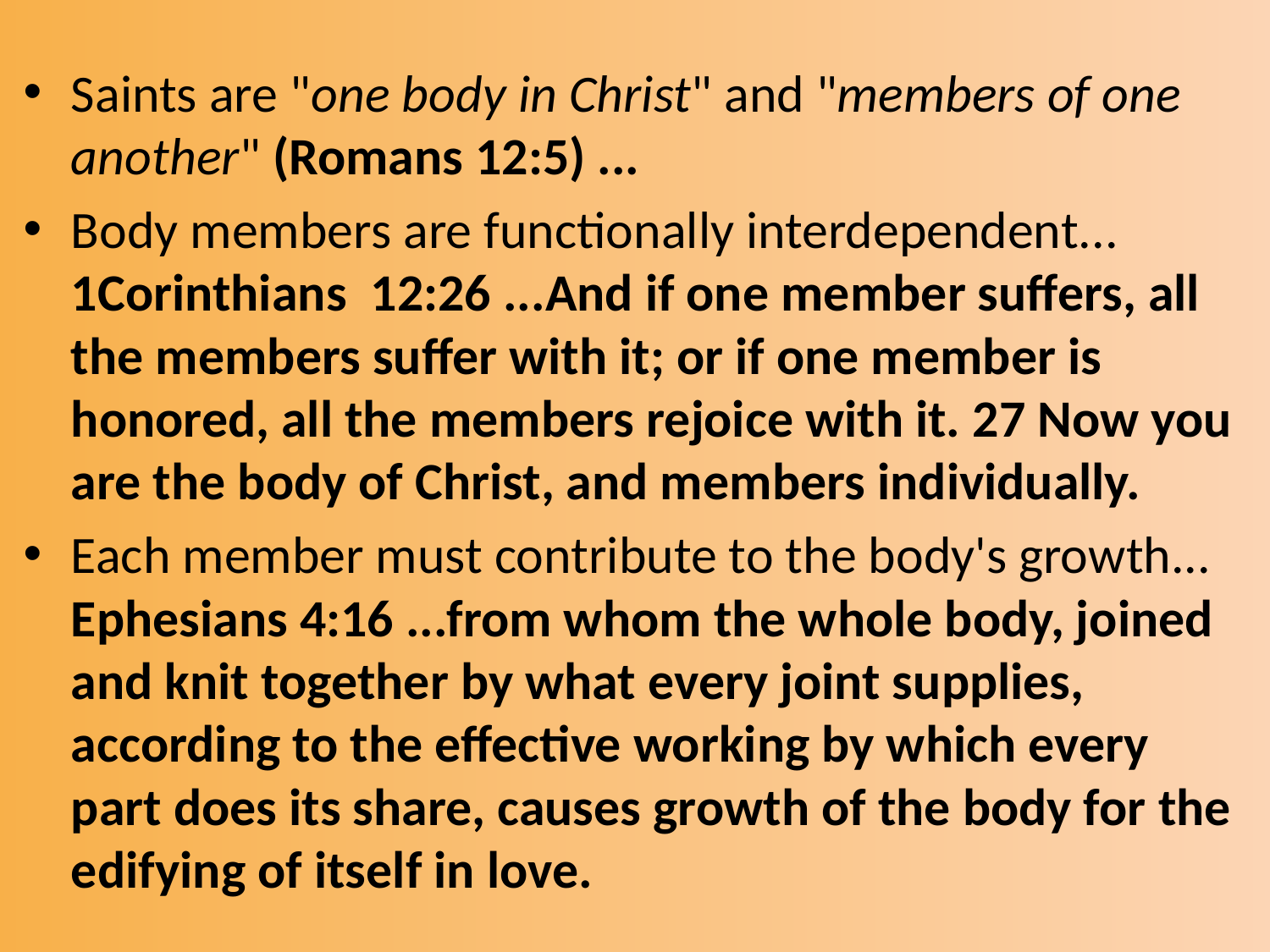

Saints are "one body in Christ" and "members of one another" (Romans 12:5) ...
Body members are functionally interdependent... 1Corinthians  12:26 ...And if one member suffers, all the members suffer with it; or if one member is honored, all the members rejoice with it. 27 Now you are the body of Christ, and members individually.
Each member must contribute to the body's growth... Ephesians 4:16 ...from whom the whole body, joined and knit together by what every joint supplies, according to the effective working by which every part does its share, causes growth of the body for the edifying of itself in love.